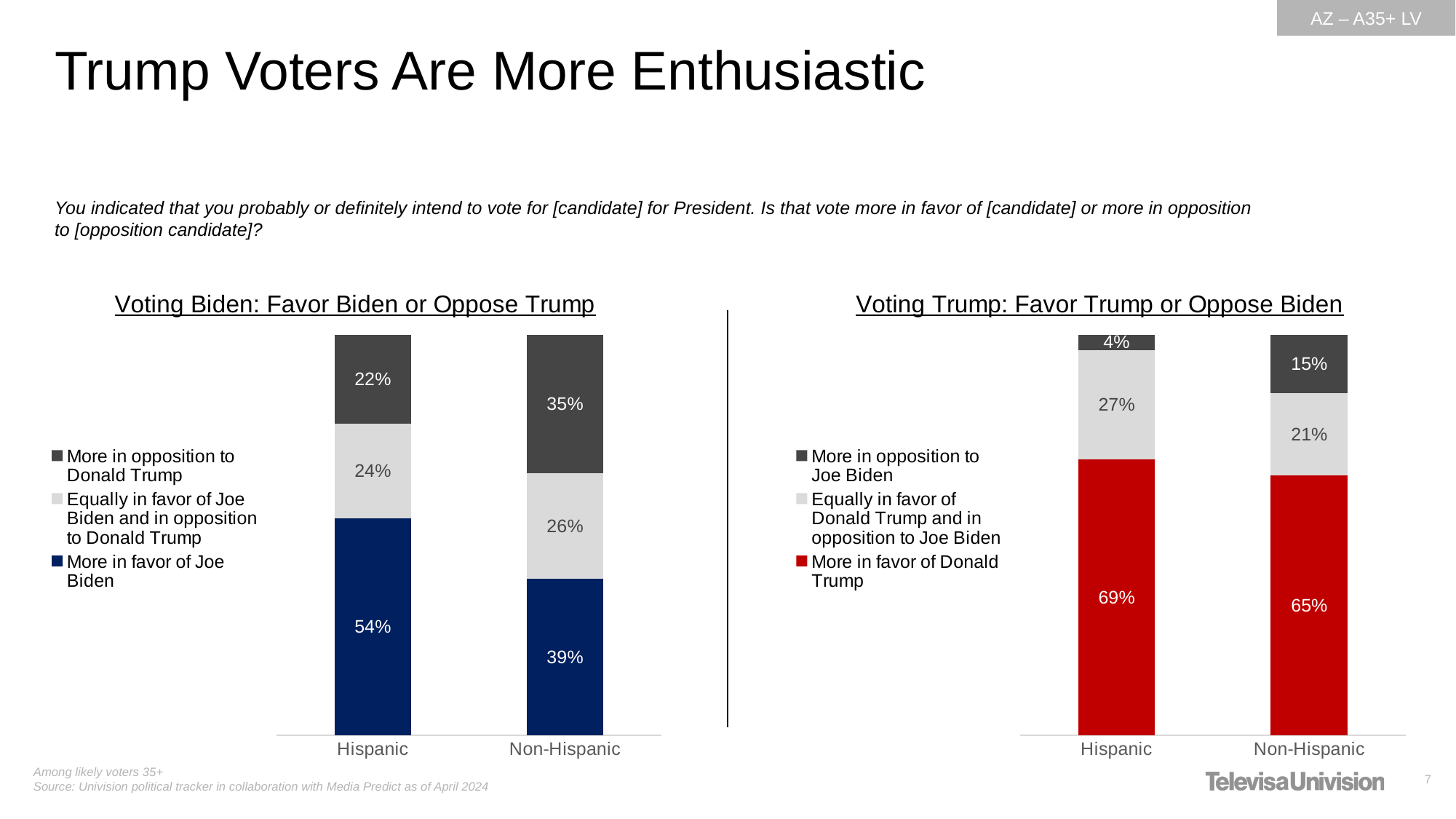

Trump Voters Are More Enthusiastic
You indicated that you probably or definitely intend to vote for [candidate] for President. Is that vote more in favor of [candidate] or more in opposition to [opposition candidate]?

### Chart: Voting Biden: Favor Biden or Oppose Trump

| Category | More in favor of Joe Biden | Equally in favor of Joe Biden and in opposition to Donald Trump | More in opposition to Donald Trump |
|---|---|---|---|
| Hispanic | 0.5414318726819303 | 0.2357990995999627 | 0.222769027718107 |
| Non-Hispanic | 0.3897968509122117 | 0.2644716720963656 | 0.3457314769914235 |

### Chart: Voting Trump: Favor Trump or Oppose Biden

| Category | More in favor of Donald Trump | Equally in favor of Donald Trump and in opposition to Joe Biden | More in opposition to Joe Biden |
|---|---|---|---|
| Hispanic | 0.6888807353834239 | 0.2735785877831153 | 0.03754067683346162 |
| Non-Hispanic | 0.6485494700001202 | 0.2059243409292284 | 0.1455261890706512 |